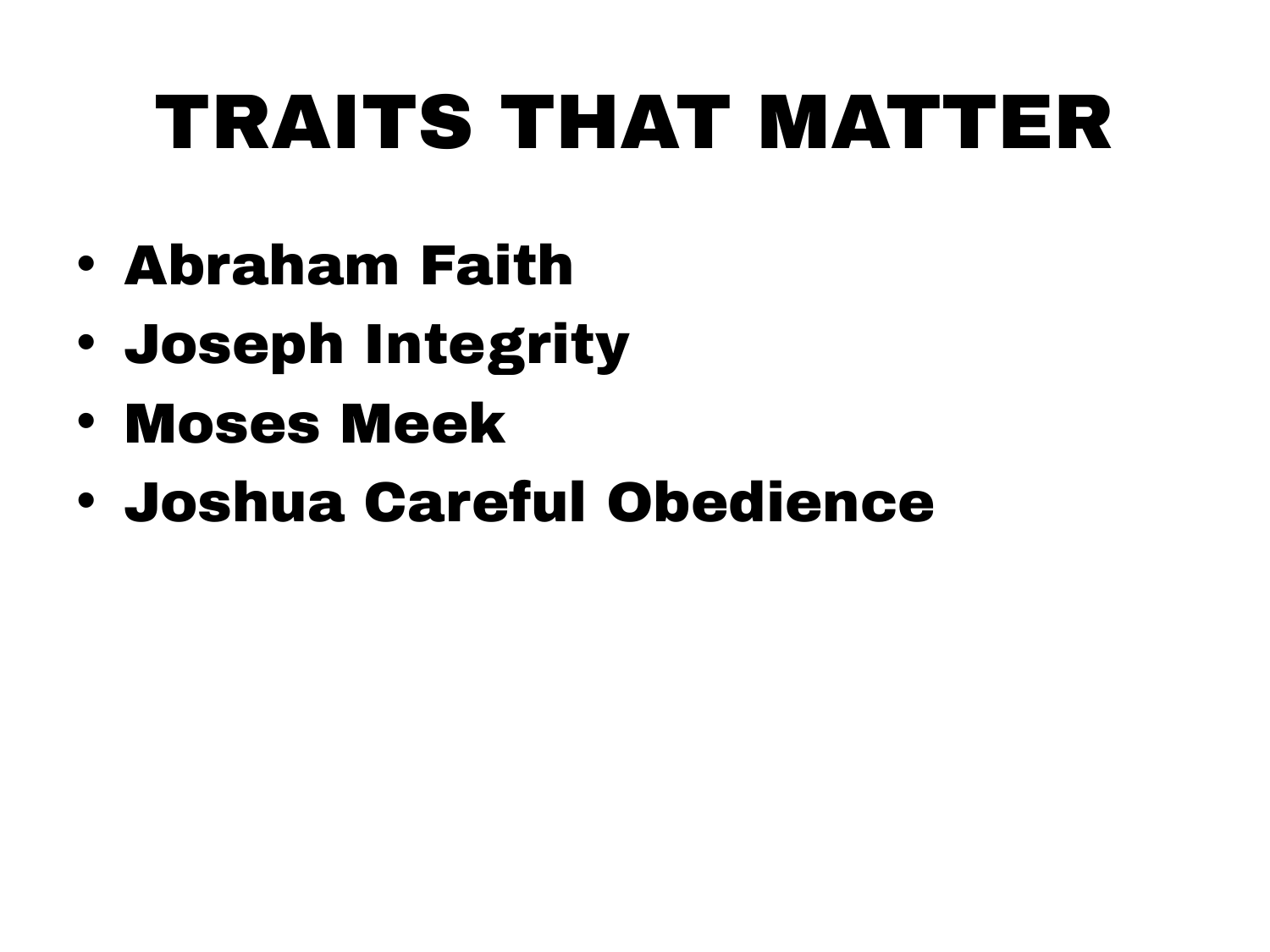

# TRAITS THAT MATTER
Abraham Faith
Joseph Integrity
Moses Meek
Joshua Careful Obedience